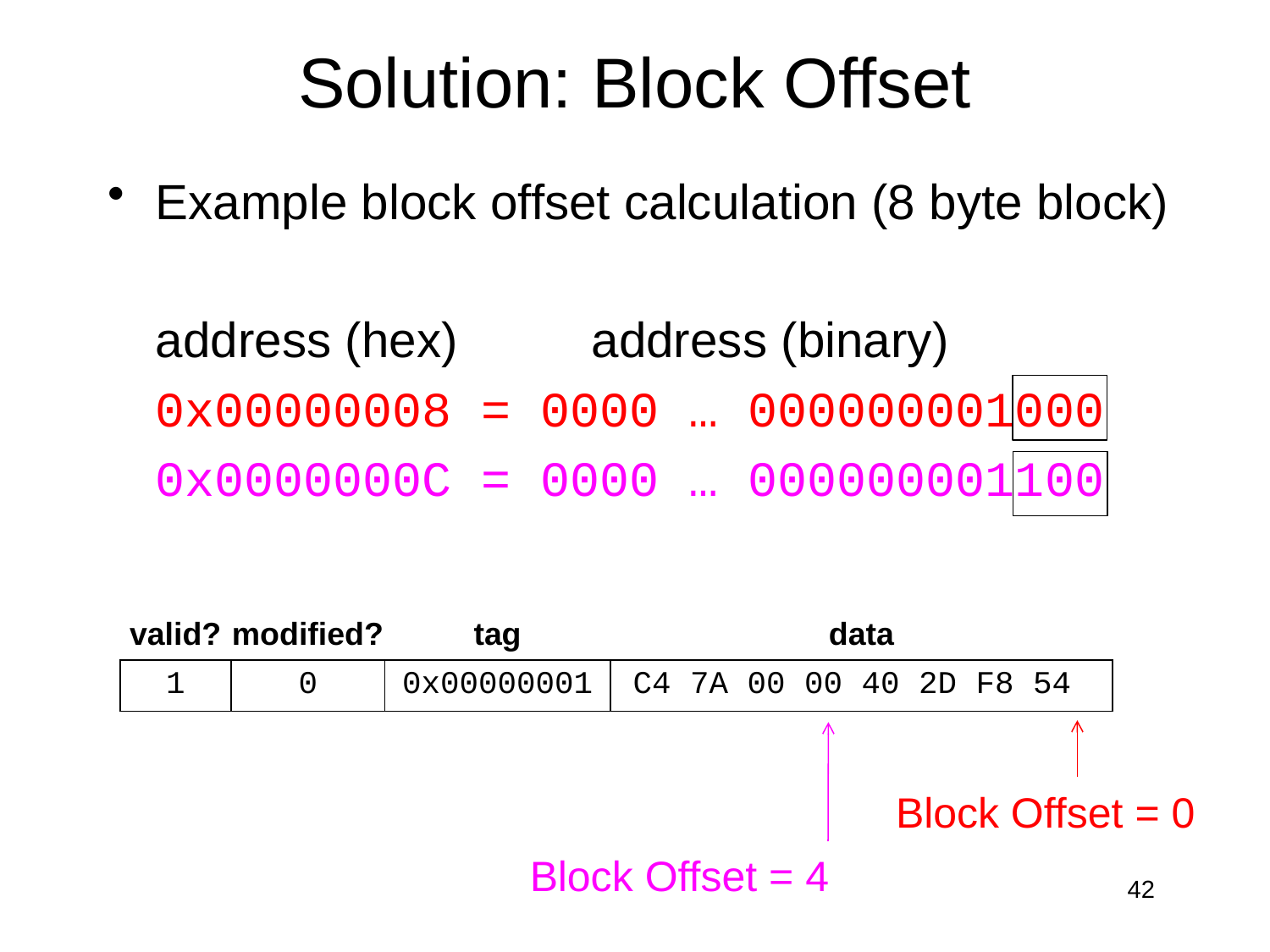

# Solution: Block Offset
Example block offset calculation (8 byte block)

	address (hex)	    address (binary)
	0x00000008 = 0000 … 000000001000
	0x0000000C = 0000 … 000000001100

| valid? | modified? | tag | data |
| --- | --- | --- | --- |
| 1 | 0 | 0x00000001 | C4 7A 00 00 40 2D F8 54 |
Block Offset = 0
Block Offset = 4
42